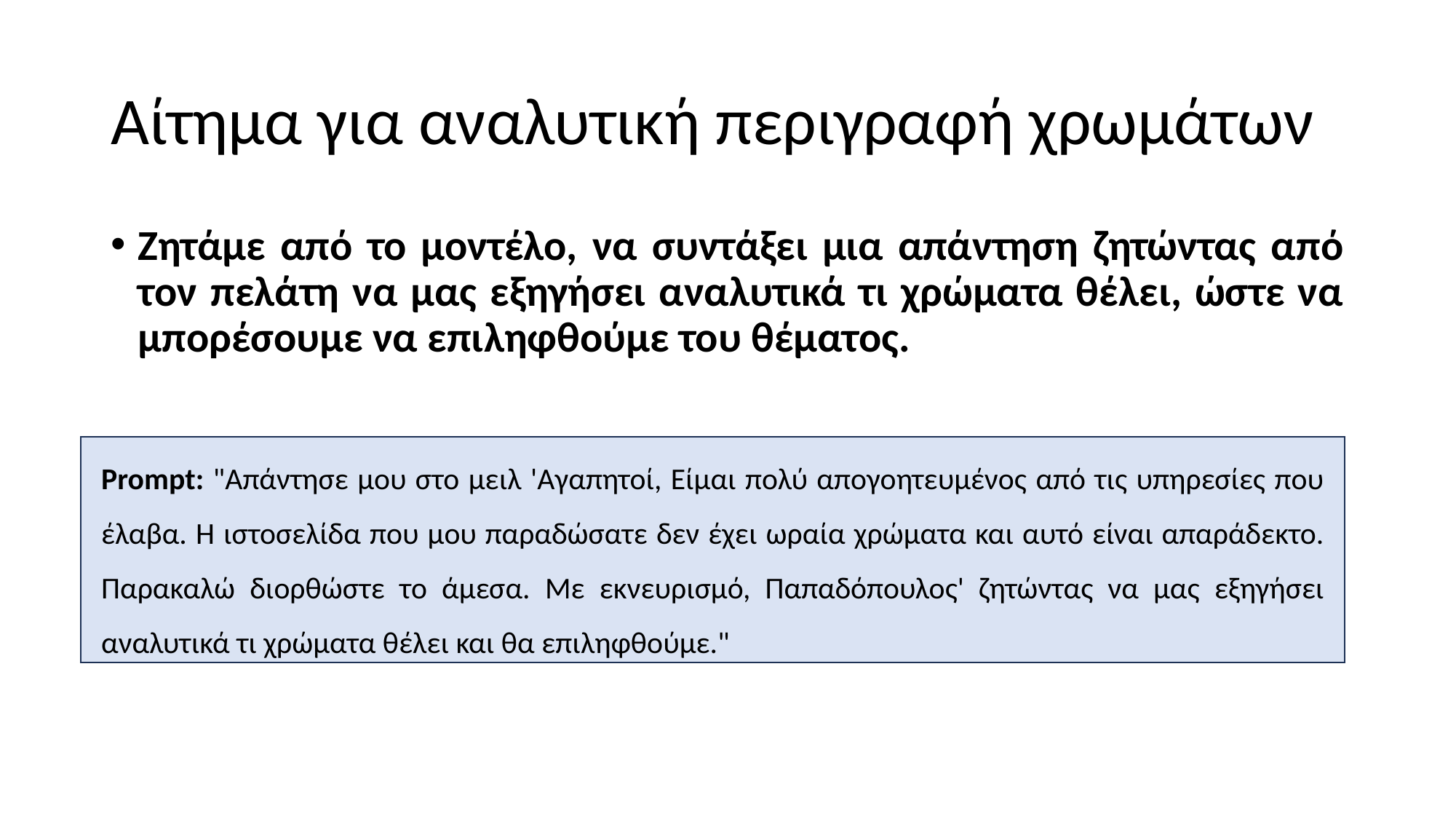

# Αίτημα για αναλυτική περιγραφή χρωμάτων
Ζητάμε από το μοντέλο, να συντάξει μια απάντηση ζητώντας από τον πελάτη να μας εξηγήσει αναλυτικά τι χρώματα θέλει, ώστε να μπορέσουμε να επιληφθούμε του θέματος.
Prompt: "Απάντησε μου στο μειλ 'Αγαπητοί, Είμαι πολύ απογοητευμένος από τις υπηρεσίες που έλαβα. Η ιστοσελίδα που μου παραδώσατε δεν έχει ωραία χρώματα και αυτό είναι απαράδεκτο. Παρακαλώ διορθώστε το άμεσα. Με εκνευρισμό, Παπαδόπουλος' ζητώντας να μας εξηγήσει αναλυτικά τι χρώματα θέλει και θα επιληφθούμε."